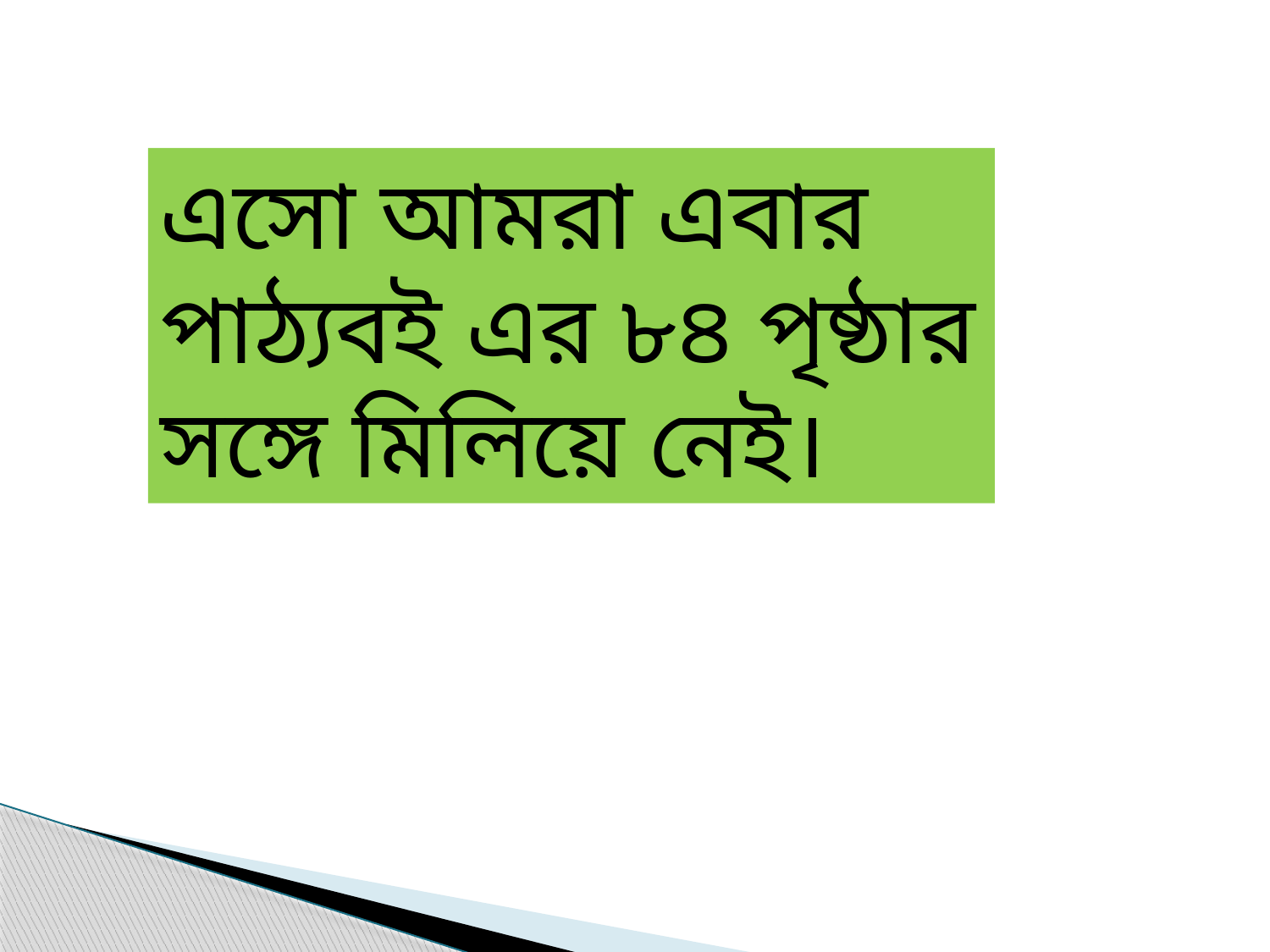

এসো আমরা এবার পাঠ্যবই এর ৮৪ পৃষ্ঠার সঙ্গে মিলিয়ে নেই।